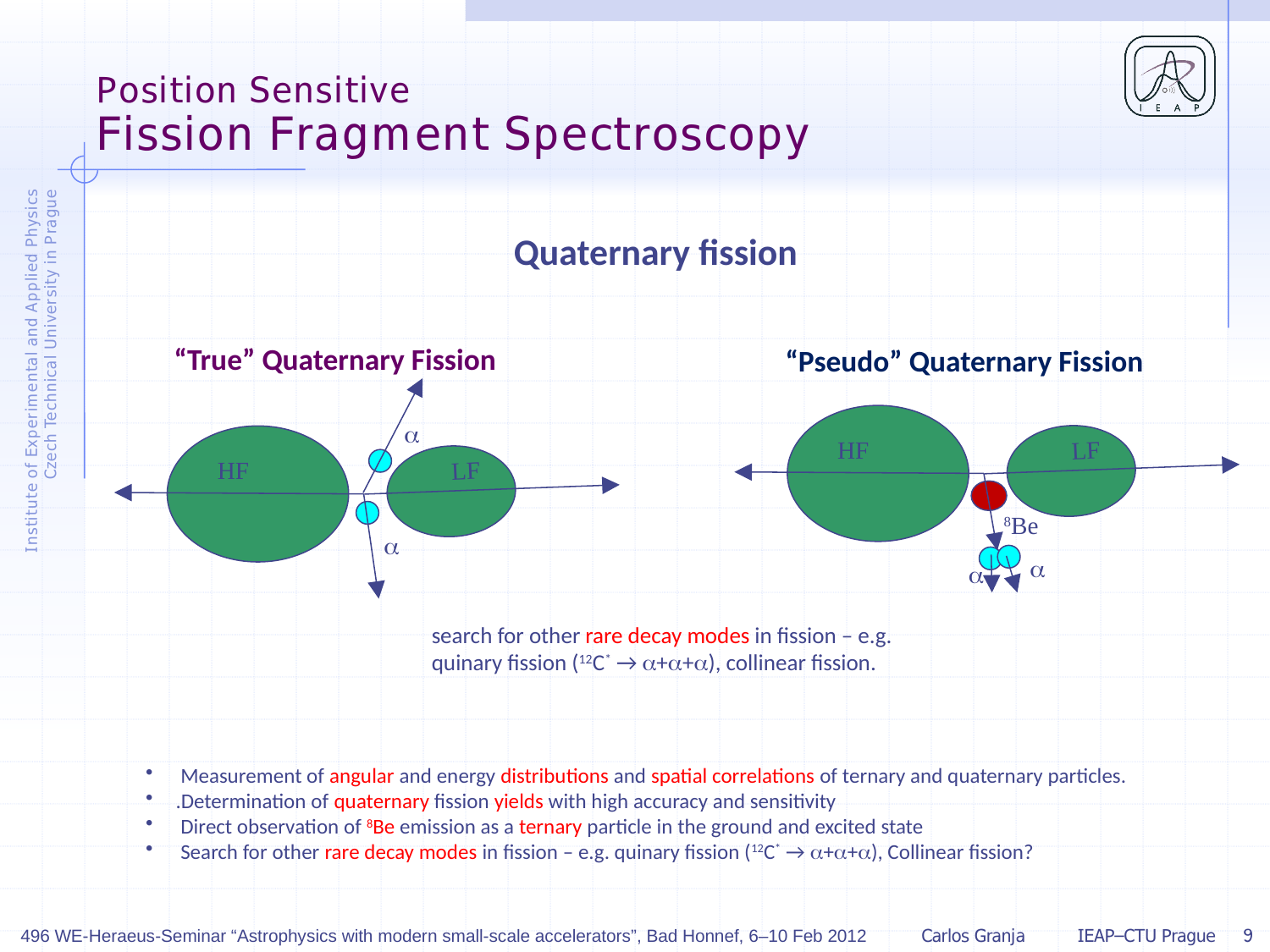

Position Sensitive
Fission Fragment Spectroscopy
Quaternary fission
“True” Quaternary Fission
“Pseudo” Quaternary Fission

α

HF

LF

α

HF

LF

8Be

α

α

search for other rare decay modes in fission – e.g. quinary fission (12C* → α+α+α), collinear fission.

 Measurement of angular and energy distributions and spatial correlations of ternary and quaternary particles.
.Determination of quaternary fission yields with high accuracy and sensitivity
 Direct observation of 8Be emission as a ternary particle in the ground and excited state
 Search for other rare decay modes in fission – e.g. quinary fission (12C* → α+α+α), Collinear fission?